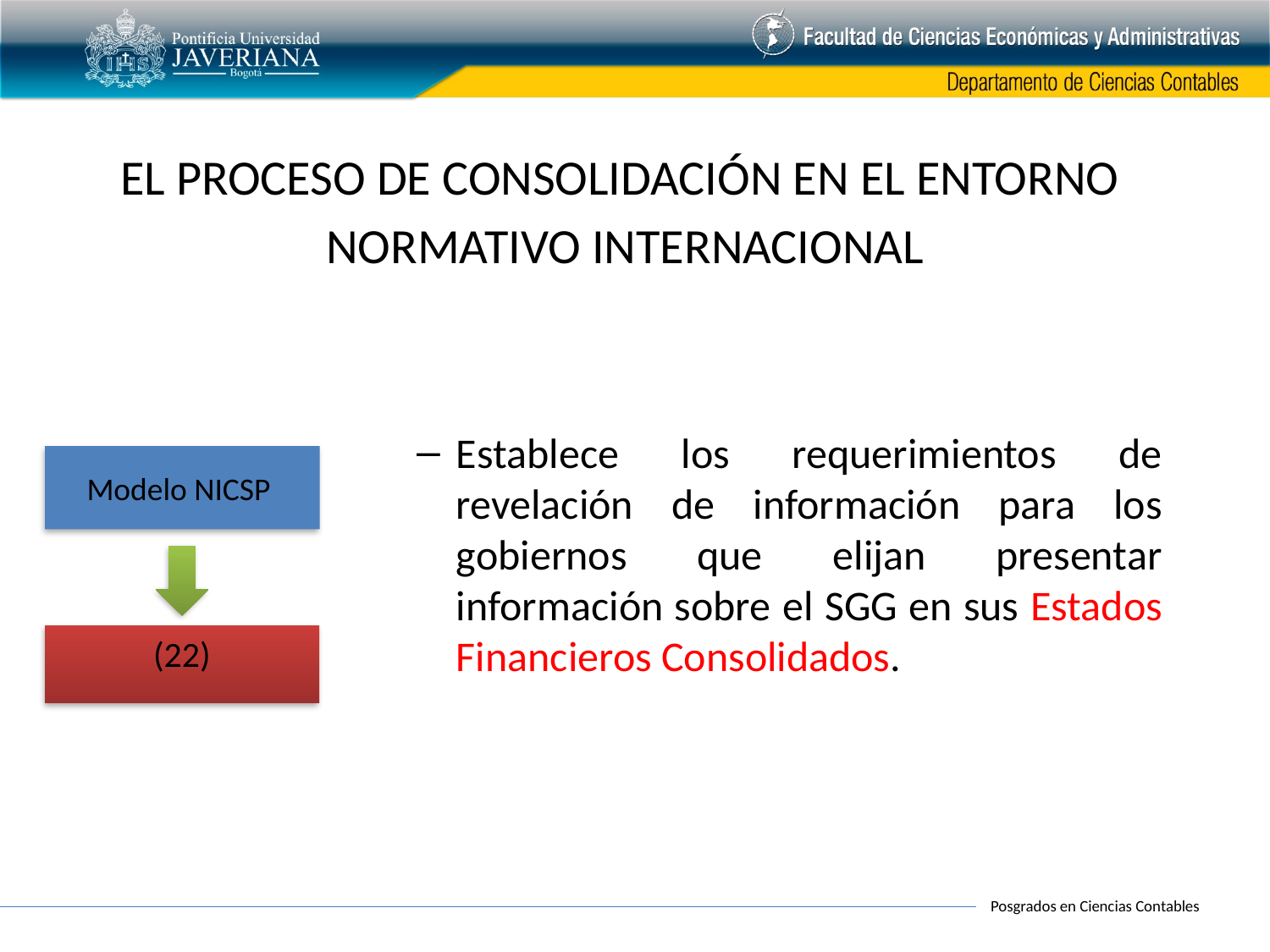

EL PROCESO DE CONSOLIDACIÓN EN EL ENTORNO
NORMATIVO INTERNACIONAL
Establece los requerimientos de revelación de información para los gobiernos que elijan presentar información sobre el SGG en sus Estados Financieros Consolidados.
Modelo NICSP

    (22)